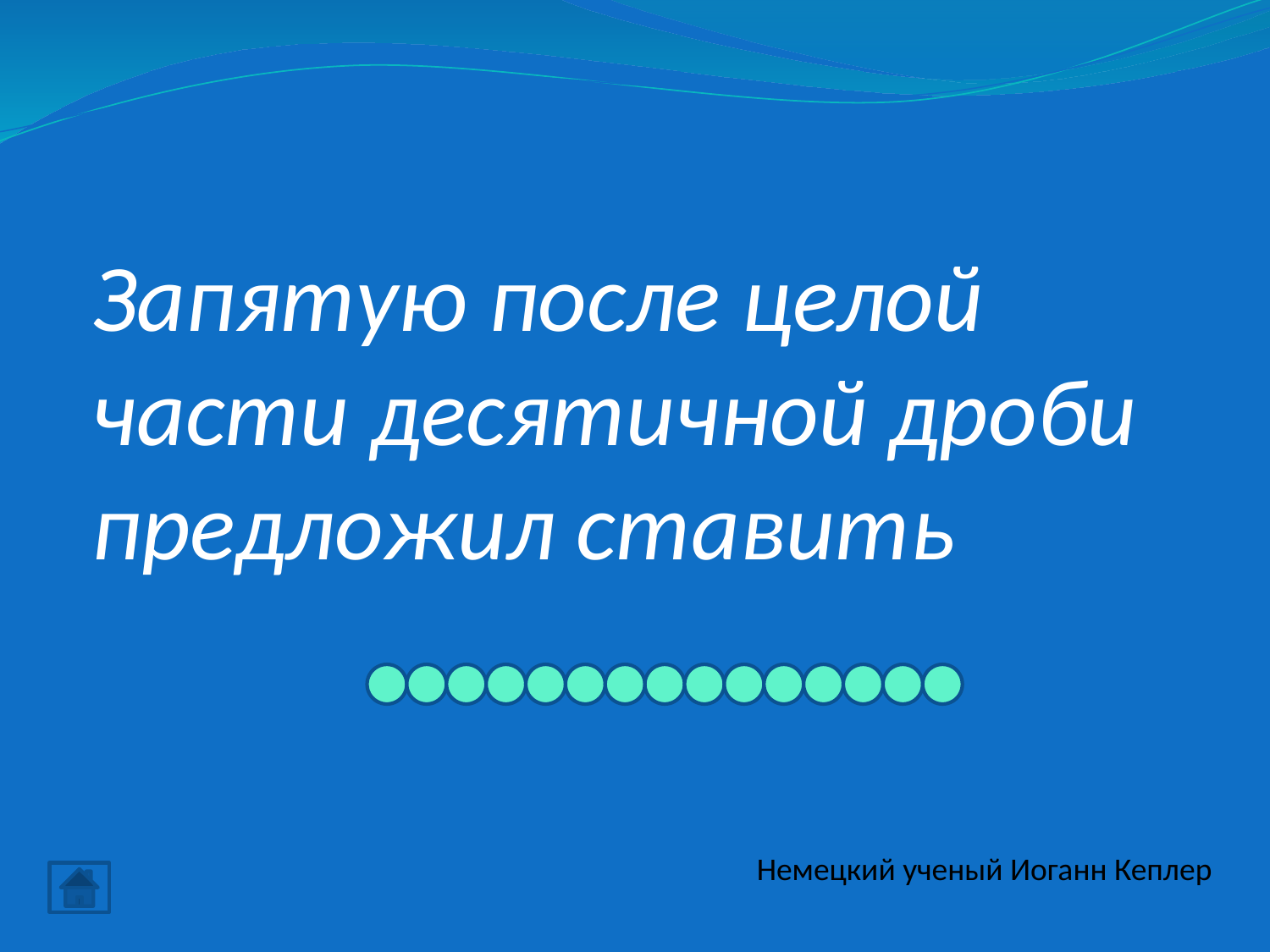

Запятую после целой части десятичной дроби предложил ставить

 Немецкий ученый Иоганн Кеплер